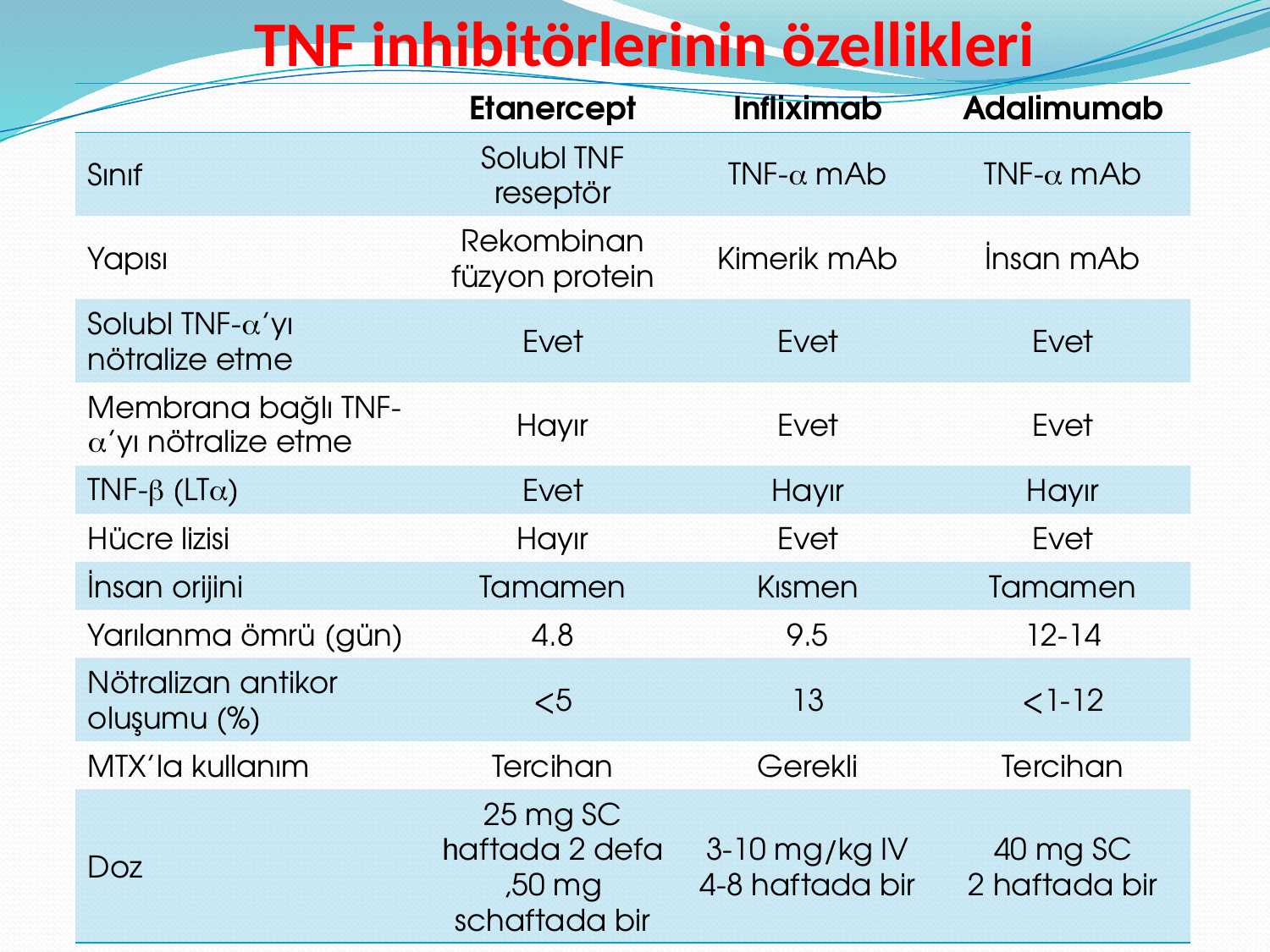

# TNF inhibitörlerinin özellikleri
|  | Etanercept | Infliximab | Adalimumab |
| --- | --- | --- | --- |
| Sınıf | Solubl TNF reseptör | TNF-α mAb | TNF-α mAb |
| Yapısı | Rekombinan füzyon protein | Kimerik mAb | İnsan mAb |
| Solubl TNF-α’yı nötralize etme | Evet | Evet | Evet |
| Membrana bağlı TNF-α’yı nötralize etme | Hayır | Evet | Evet |
| TNF-β (LTα) | Evet | Hayır | Hayır |
| Hücre lizisi | Hayır | Evet | Evet |
| İnsan orijini | Tamamen | Kısmen | Tamamen |
| Yarılanma ömrü (gün) | 4.8 | 9.5 | 12-14 |
| Nötralizan antikor oluşumu (%) | <5 | 13 | <1-12 |
| MTX’la kullanım | Tercihan | Gerekli | Tercihan |
| Doz | 25 mg SC haftada 2 defa ,50 mg schaftada bir | 3-10 mg/kg IV 4-8 haftada bir | 40 mg SC 2 haftada bir |